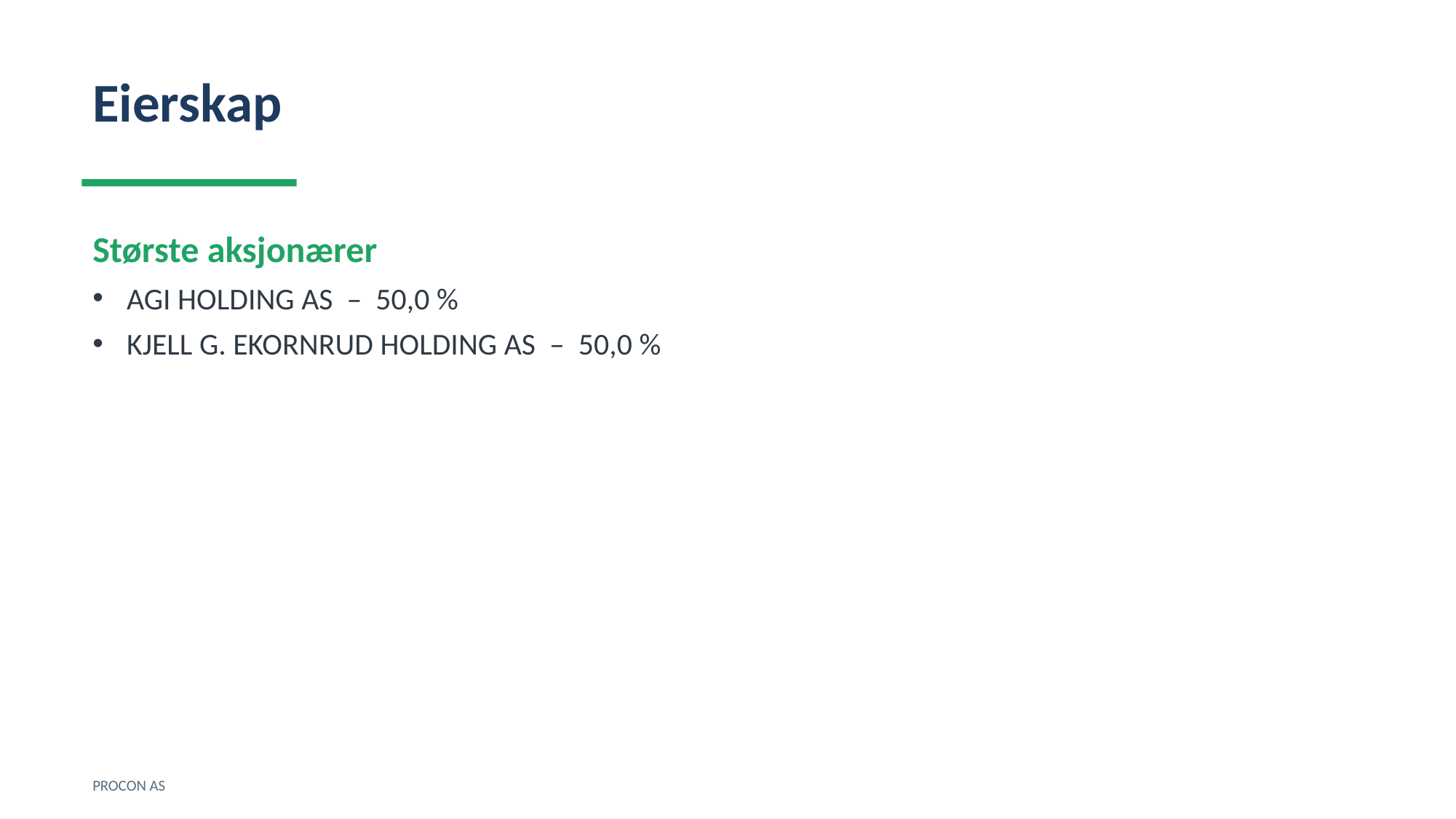

Eierskap

Største aksjonærer
AGI HOLDING AS  –  50,0 %
KJELL G. EKORNRUD HOLDING AS  –  50,0 %
PROCON AS